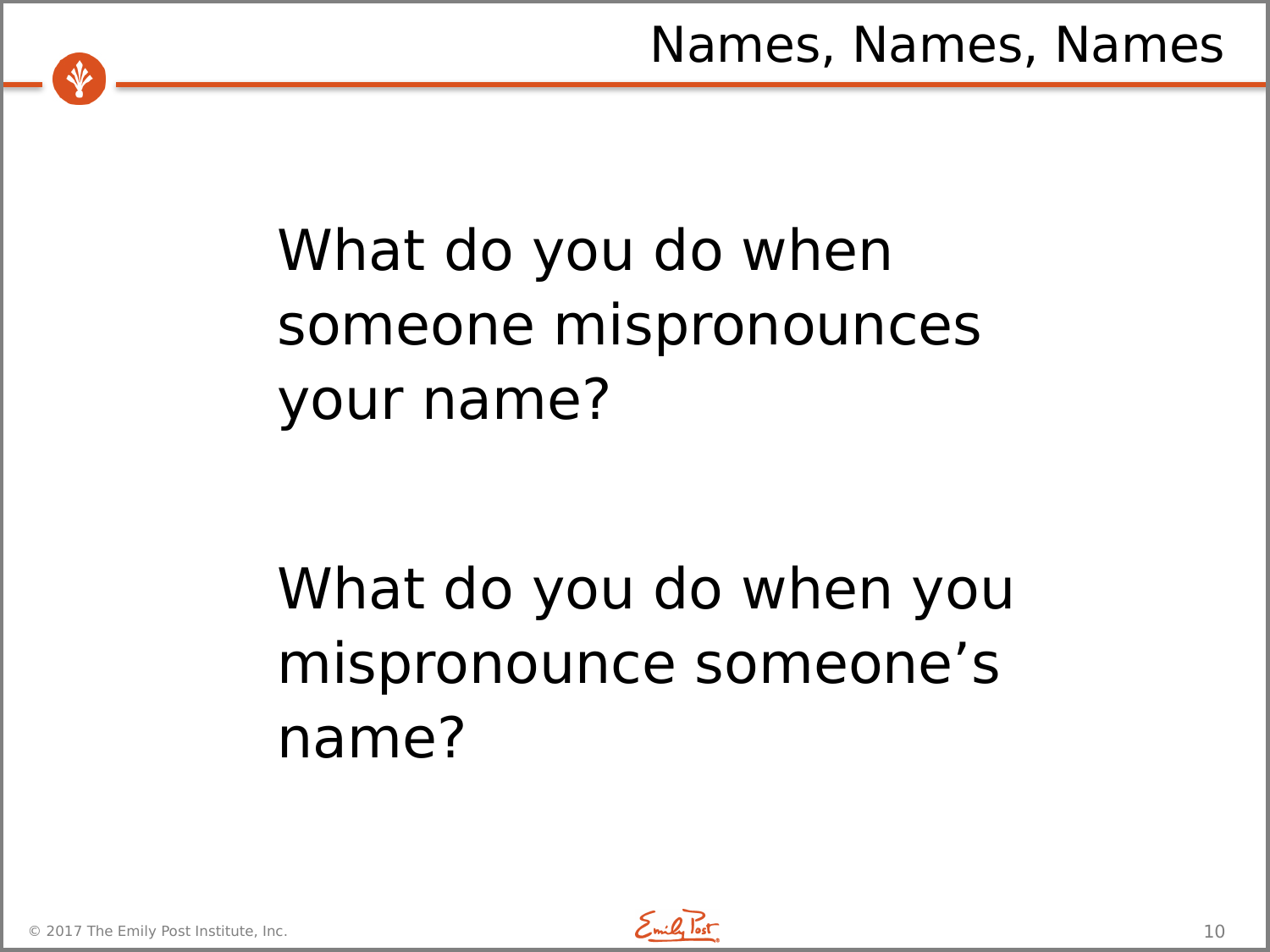

# Names, Names, Names
What do you do when someone mispronounces your name?
What do you do when you mispronounce someone’s name?